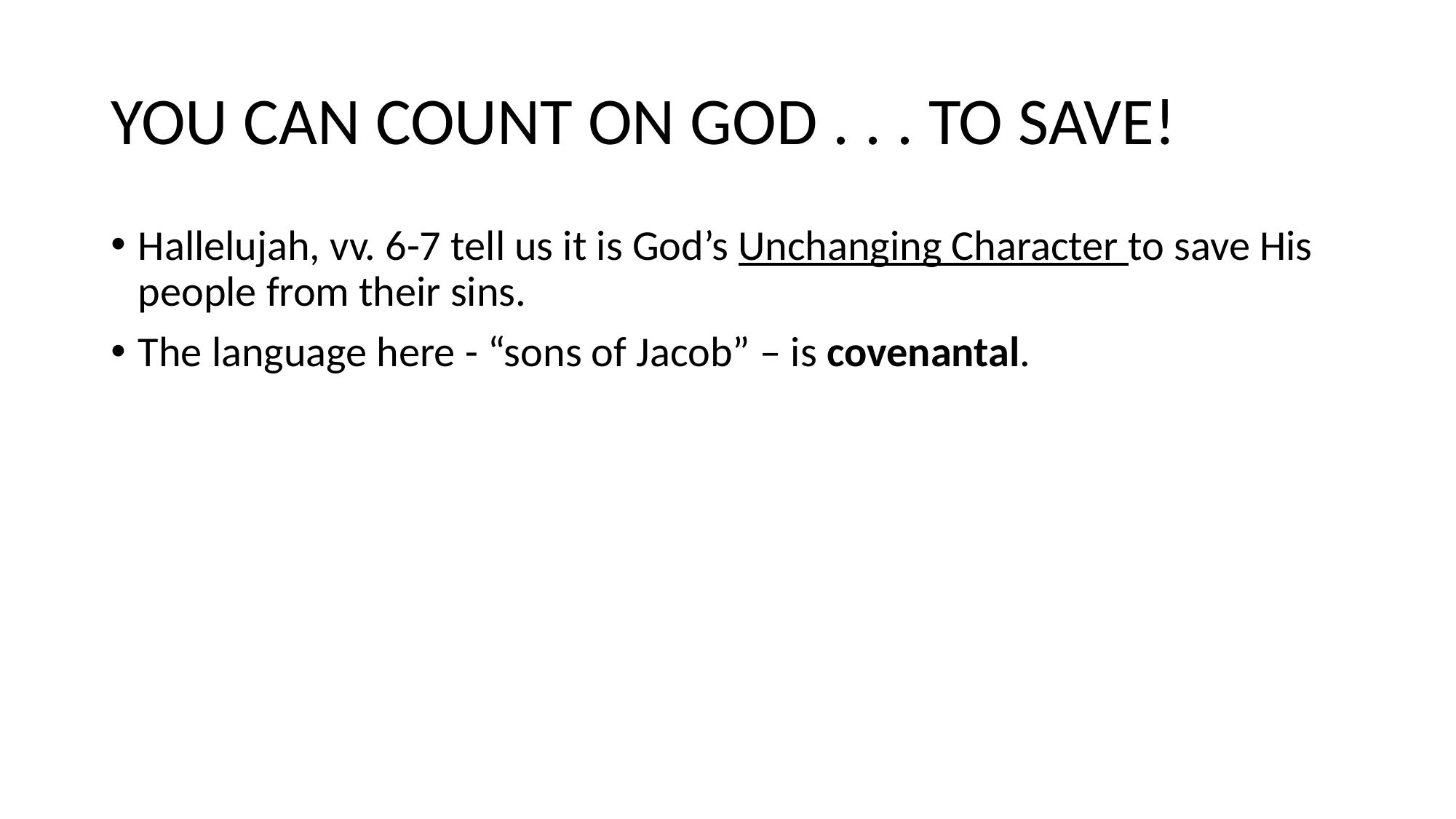

# YOU CAN COUNT ON GOD . . . TO SAVE!
Hallelujah, vv. 6-7 tell us it is God’s Unchanging Character to save His people from their sins.
The language here - “sons of Jacob” – is covenantal.